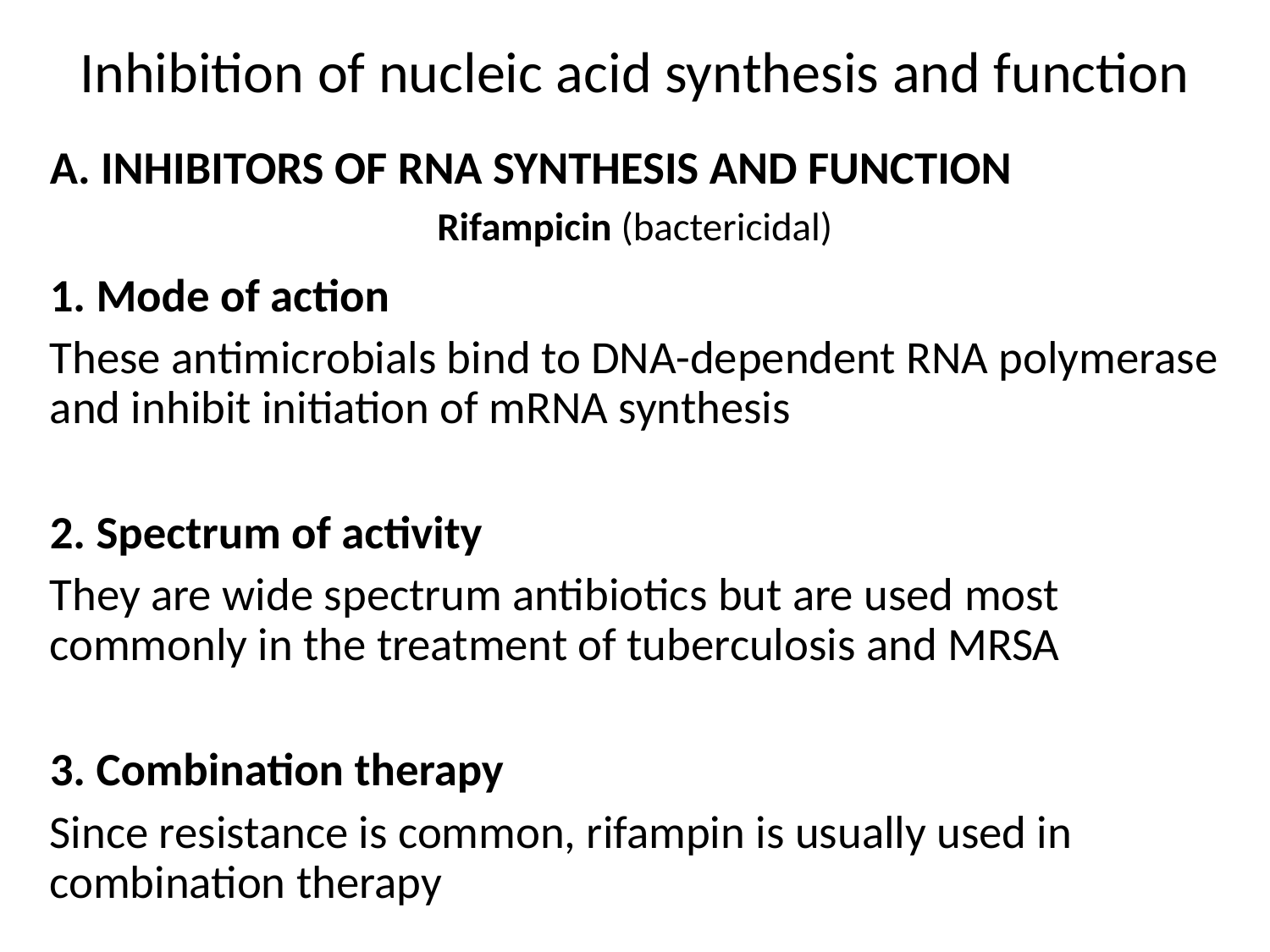

# Inhibition of nucleic acid synthesis and function
A. Inhibitors of RNA Synthesis and Function
Rifampicin (bactericidal)
1. Mode of action
These antimicrobials bind to DNA-dependent RNA polymerase and inhibit initiation of mRNA synthesis

2. Spectrum of activity
They are wide spectrum antibiotics but are used most commonly in the treatment of tuberculosis and MRSA

3. Combination therapy
Since resistance is common, rifampin is usually used in combination therapy